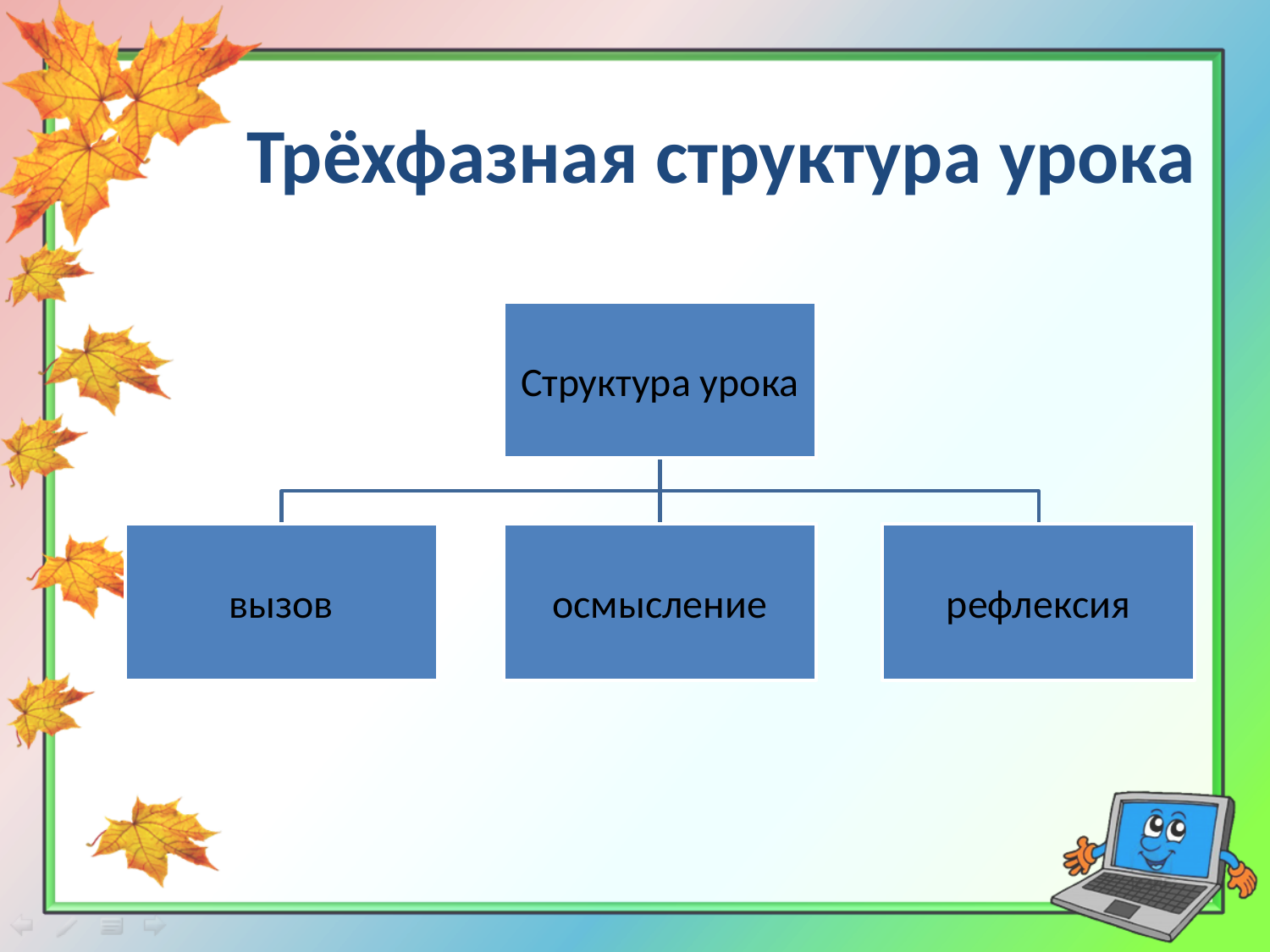

Трёхфазная структура урока
Структура урока
вызов

осмысление

рефлексия